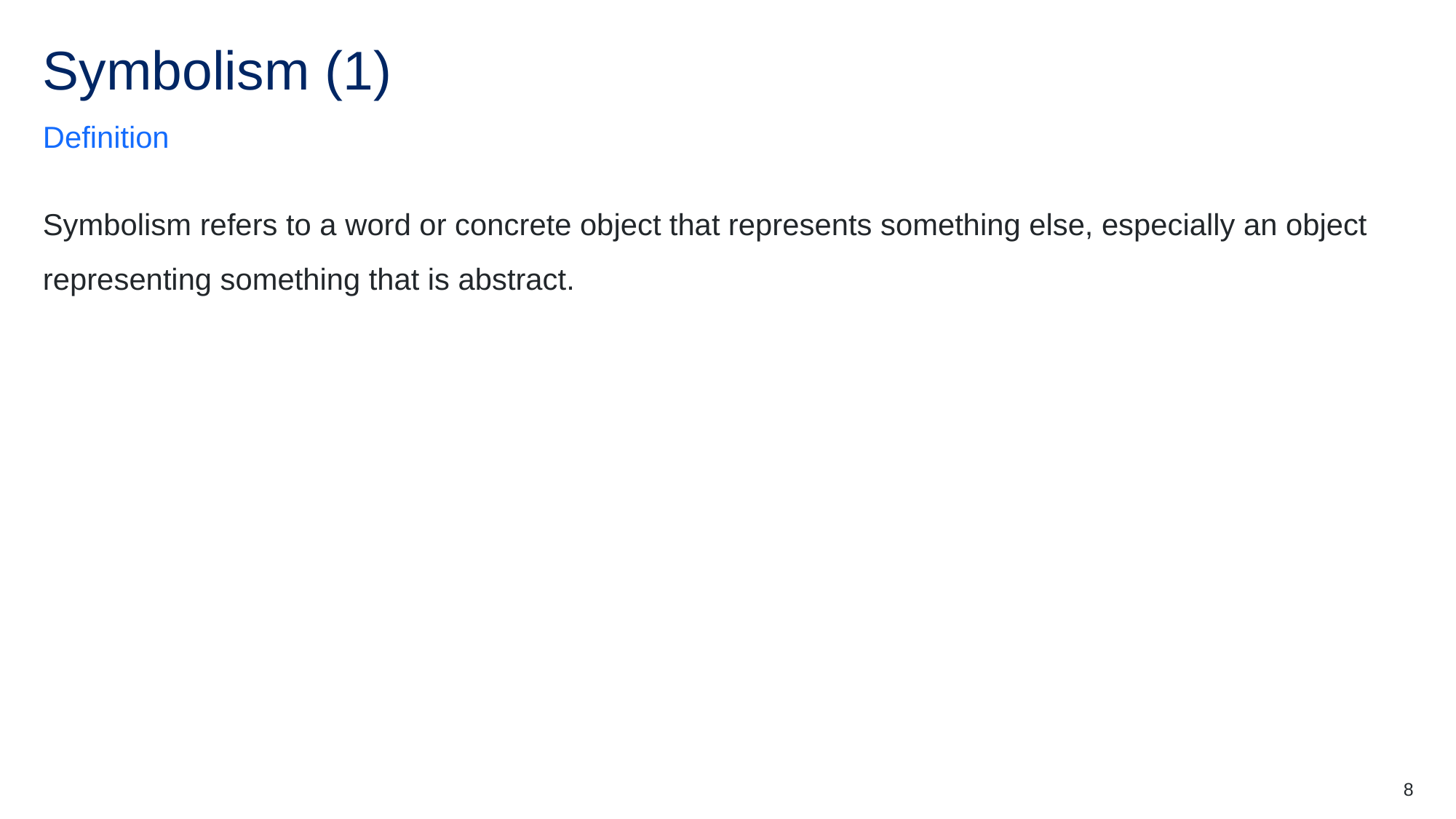

# Symbolism (1)
Definition
Symbolism refers to a word or concrete object that represents something else, especially an object representing something that is abstract.

8